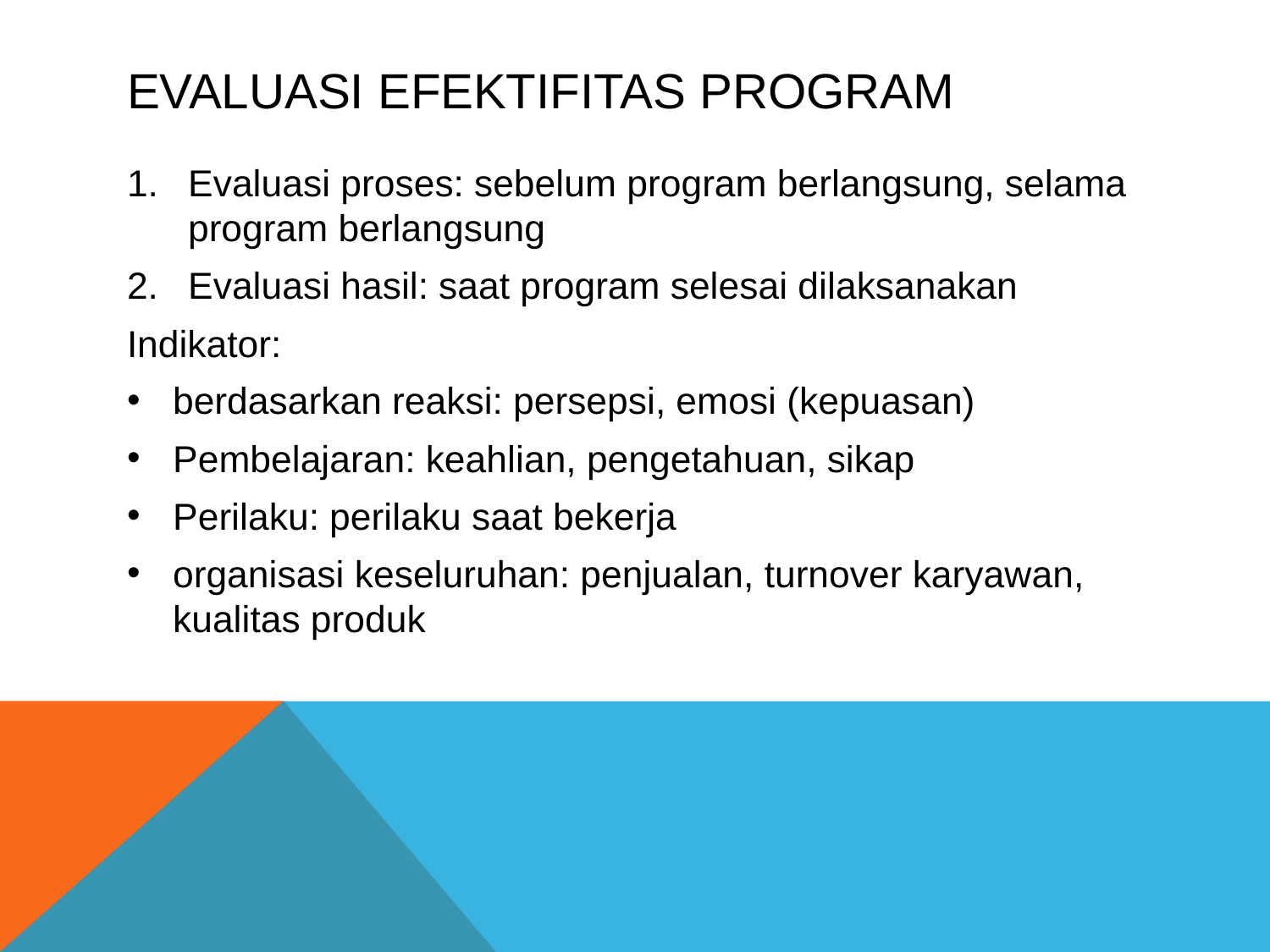

# Evaluasi efektifitas program
Evaluasi proses: sebelum program berlangsung, selama program berlangsung
Evaluasi hasil: saat program selesai dilaksanakan
Indikator:
berdasarkan reaksi: persepsi, emosi (kepuasan)
Pembelajaran: keahlian, pengetahuan, sikap
Perilaku: perilaku saat bekerja
organisasi keseluruhan: penjualan, turnover karyawan, kualitas produk